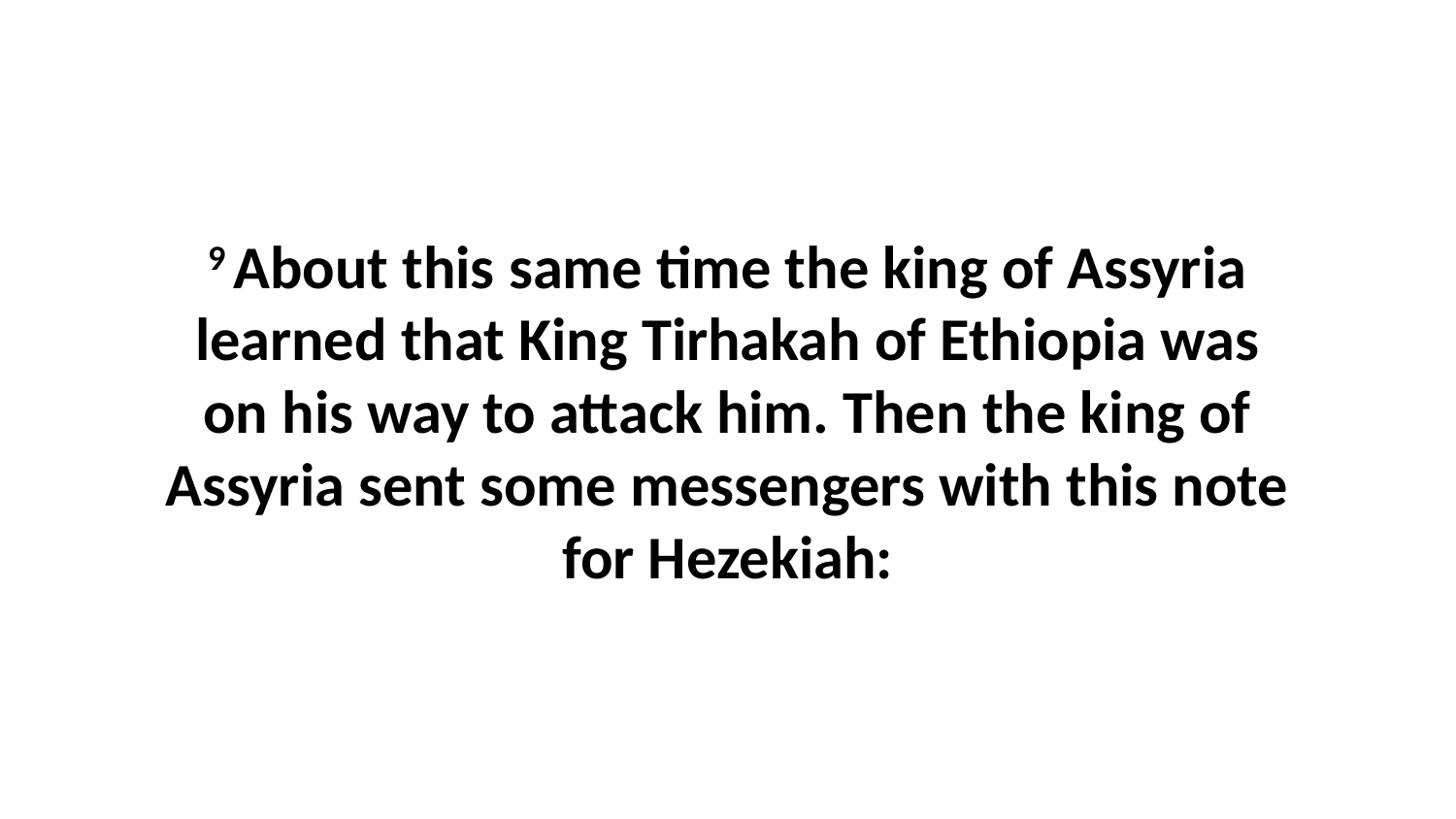

9 About this same time the king of Assyria learned that King Tirhakah of Ethiopia was on his way to attack him. Then the king of Assyria sent some messengers with this note for Hezekiah: